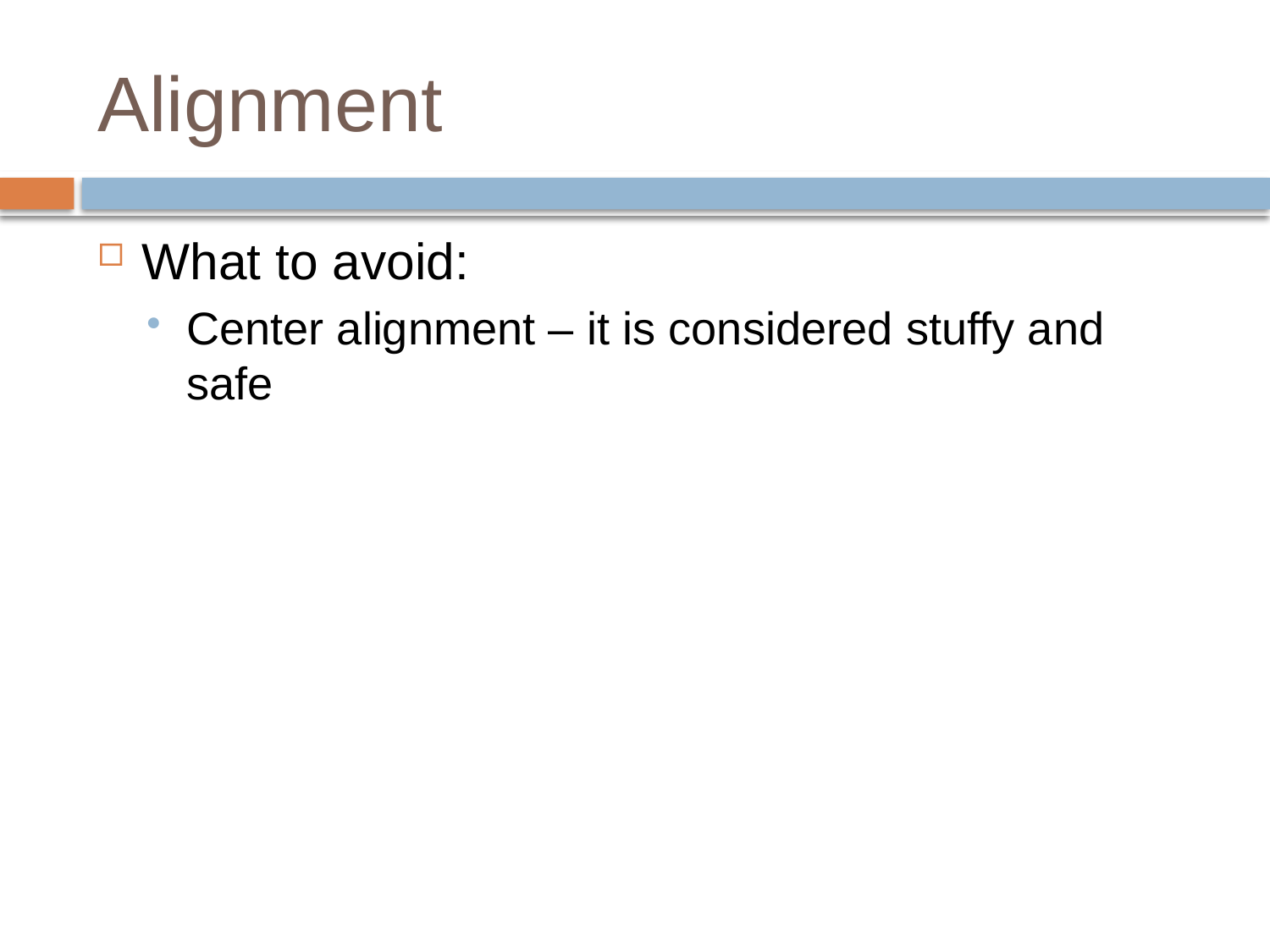

# Alignment
What to avoid:
Center alignment – it is considered stuffy and safe